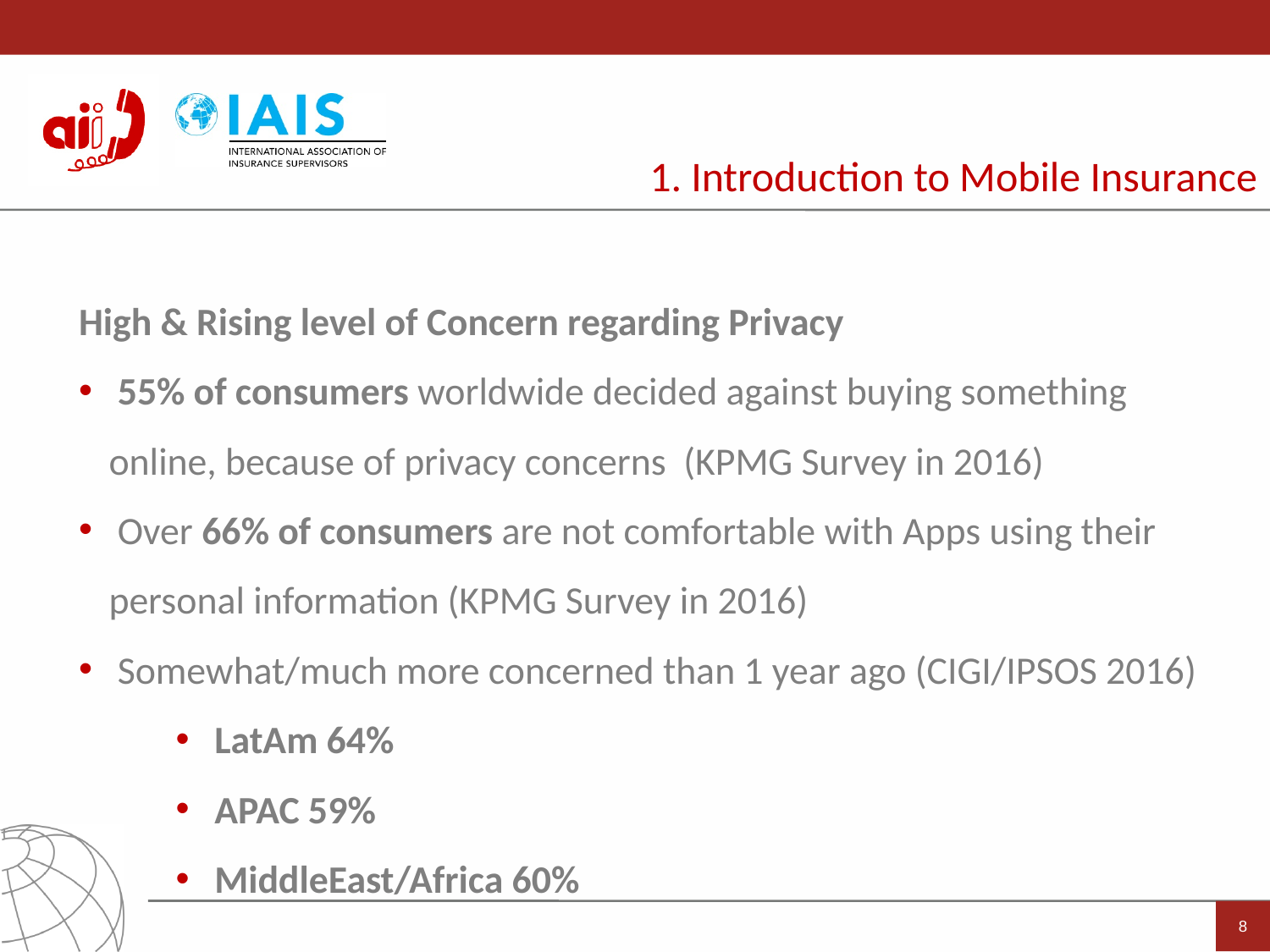

1. Introduction to Mobile Insurance
High & Rising level of Concern regarding Privacy
 55% of consumers worldwide decided against buying something online, because of privacy concerns  (KPMG Survey in 2016)
 Over 66% of consumers are not comfortable with Apps using their personal information (KPMG Survey in 2016)
 Somewhat/much more concerned than 1 year ago (CIGI/IPSOS 2016)
 LatAm 64%
 APAC 59%
 MiddleEast/Africa 60%
8